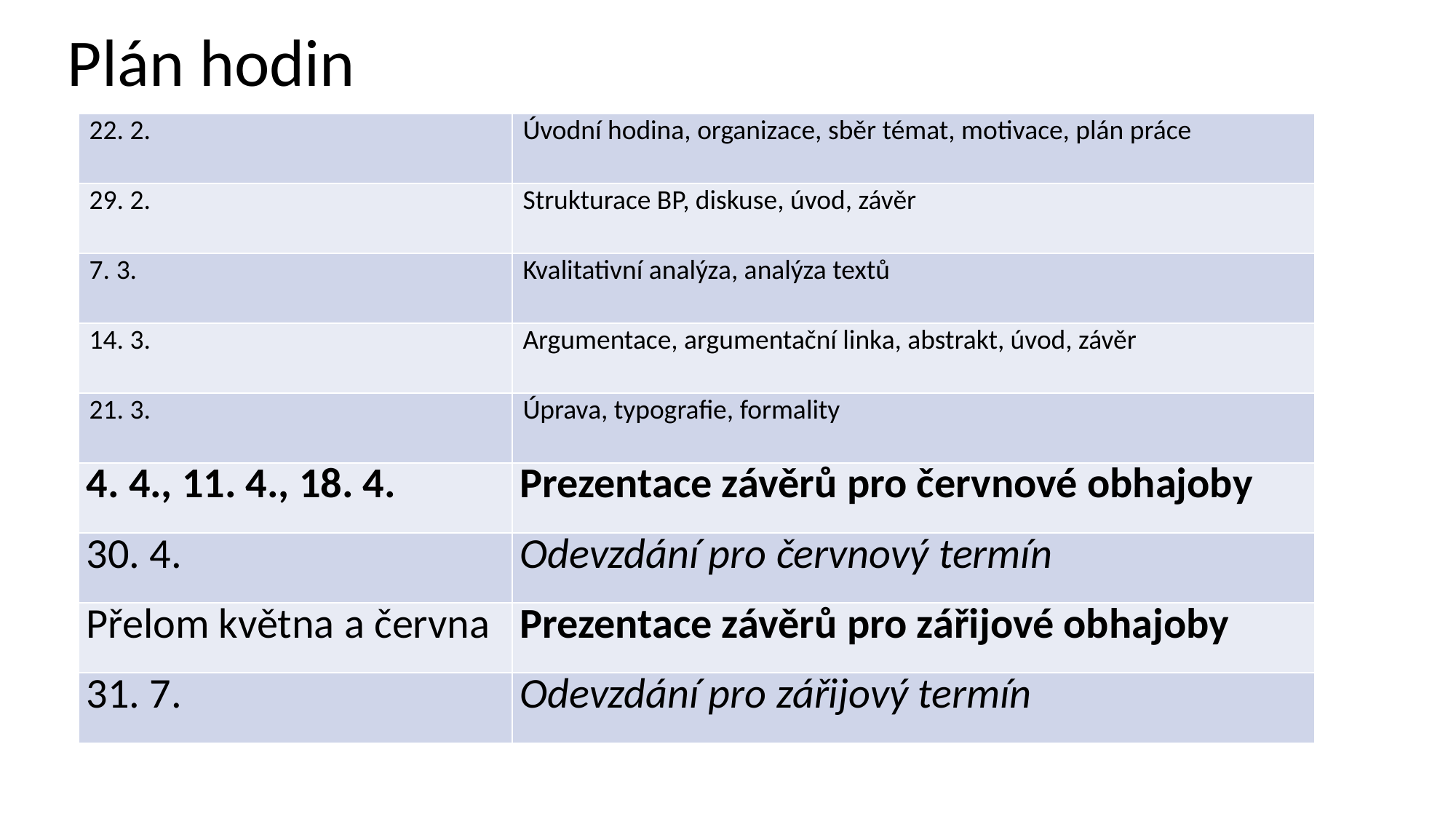

# Plán hodin
| 22. 2. | Úvodní hodina, organizace, sběr témat, motivace, plán práce |
| --- | --- |
| 29. 2. | Strukturace BP, diskuse, úvod, závěr |
| 7. 3. | Kvalitativní analýza, analýza textů |
| 14. 3. | Argumentace, argumentační linka, abstrakt, úvod, závěr |
| 21. 3. | Úprava, typografie, formality |
| 4. 4., 11. 4., 18. 4. | Prezentace závěrů pro červnové obhajoby |
| 30. 4. | Odevzdání pro červnový termín |
| Přelom května a června | Prezentace závěrů pro zářijové obhajoby |
| 31. 7. | Odevzdání pro zářijový termín |